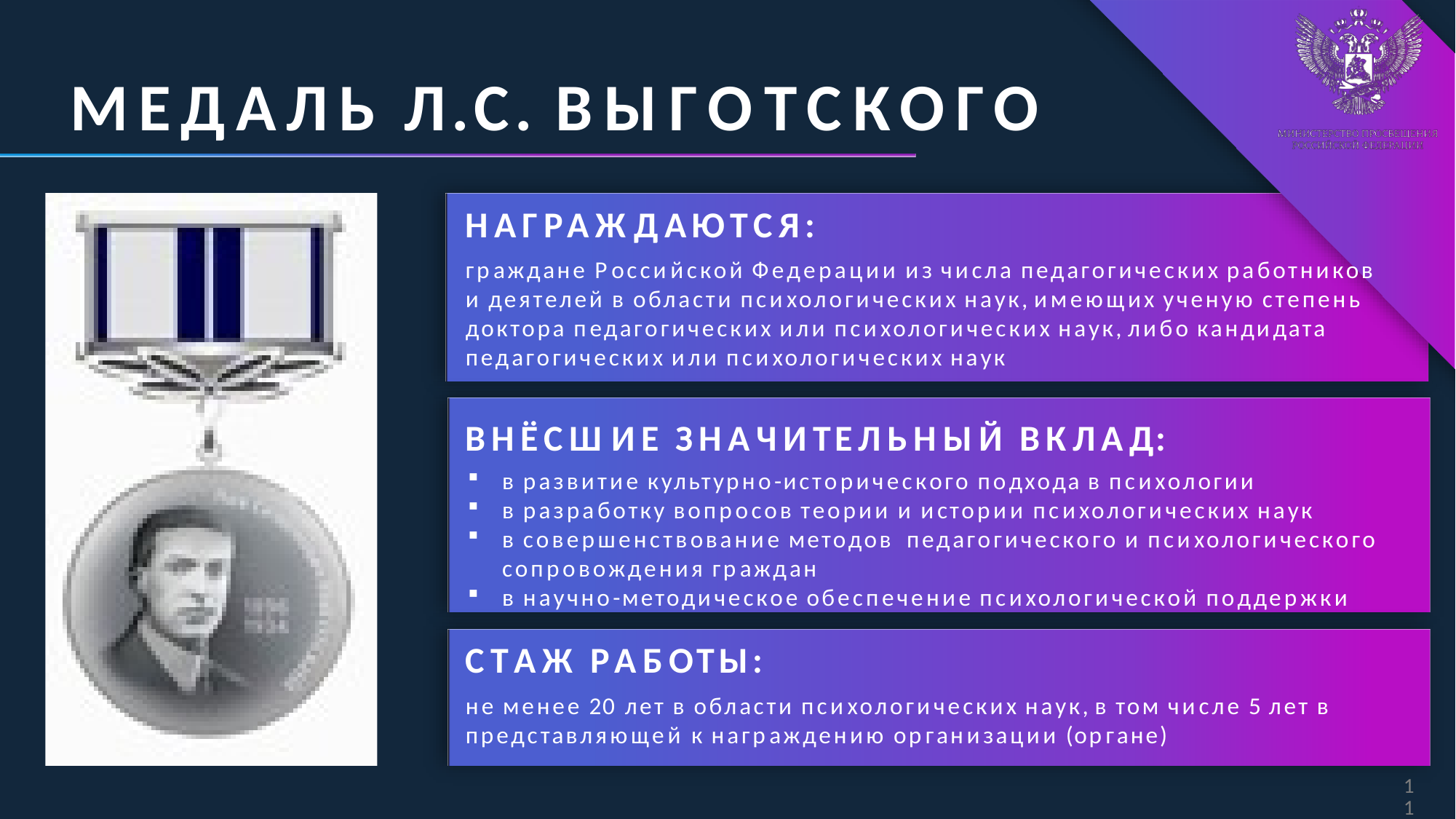

# МЕДАЛЬ Л.С. ВЫГОТСКОГО

НАГРАЖДАЮТСЯ:
граждане Российской Федерации из числа педагогических работников и деятелей в области психологических наук, имеющих ученую степень доктора педагогических или психологических наук, либо кандидата педагогических или психологических наук

ВНЁСШИЕ ЗНАЧИТЕЛЬНЫЙ ВКЛАД:
в развитие культурно-исторического подхода в психологии
в разработку вопросов теории и истории психологических наук
в совершенствование методов  педагогического и психологического сопровождения граждан
в научно-методическое обеспечение психологической поддержки

СТАЖ РАБОТЫ:
не менее 20 лет в области психологических наук, в том числе 5 лет в представляющей к награждению организации (органе)

11